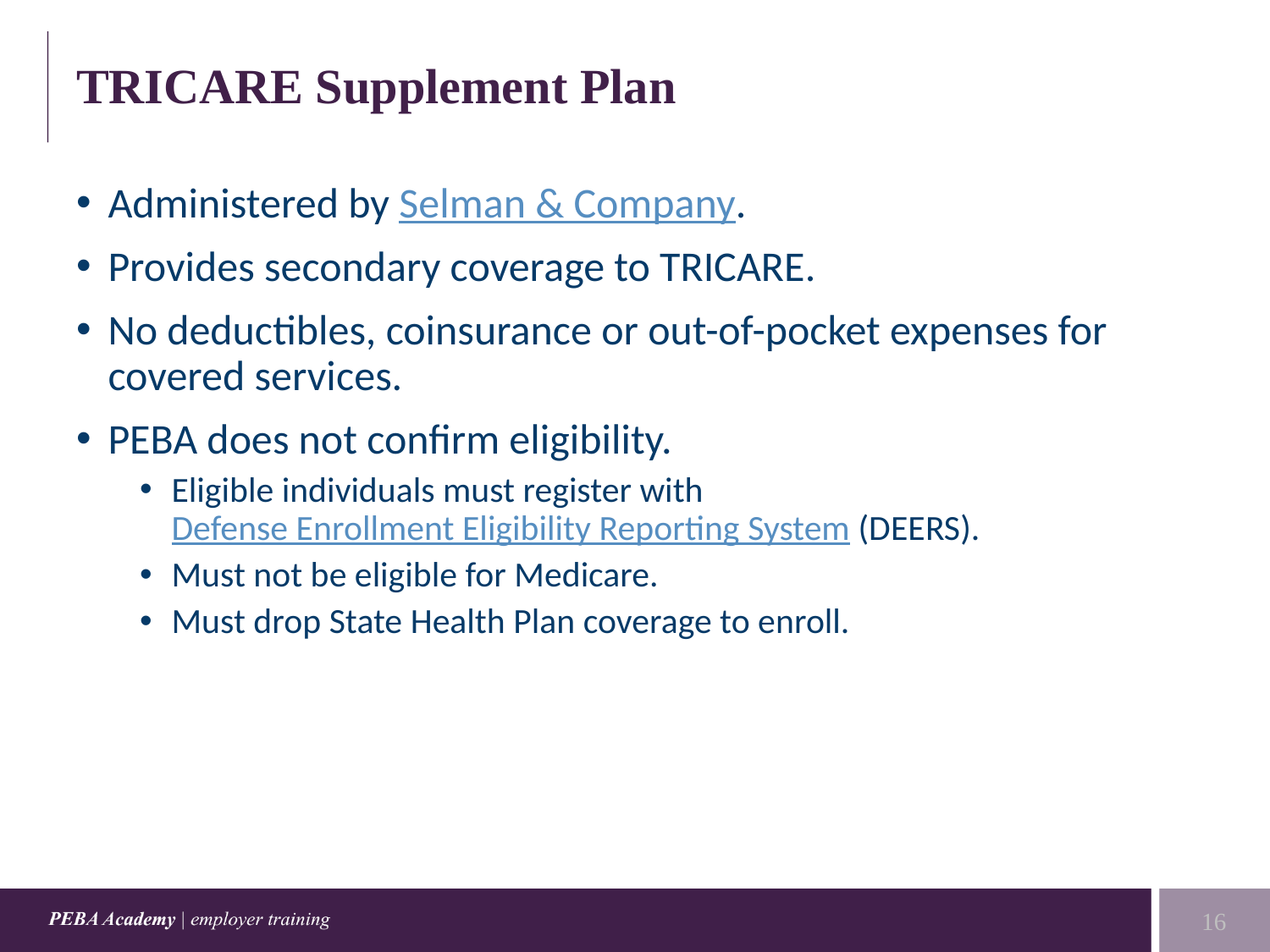

# TRICARE Supplement Plan
Administered by Selman & Company.
Provides secondary coverage to TRICARE.
No deductibles, coinsurance or out-of-pocket expenses for covered services.
PEBA does not confirm eligibility.
Eligible individuals must register with Defense Enrollment Eligibility Reporting System (DEERS).
Must not be eligible for Medicare.
Must drop State Health Plan coverage to enroll.
16